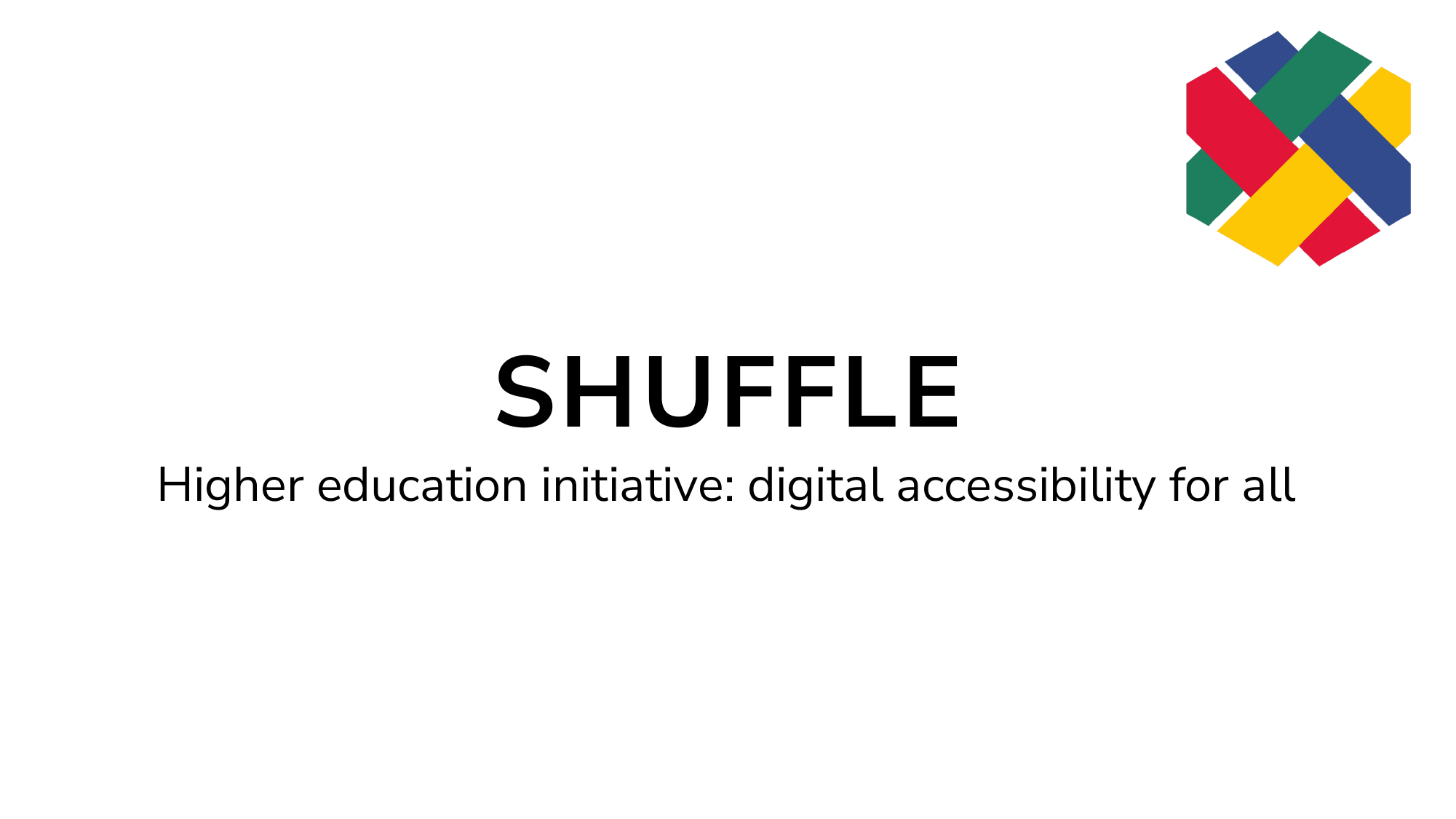

# SHUFFLE
Higher education initiative: digital accessibility for all